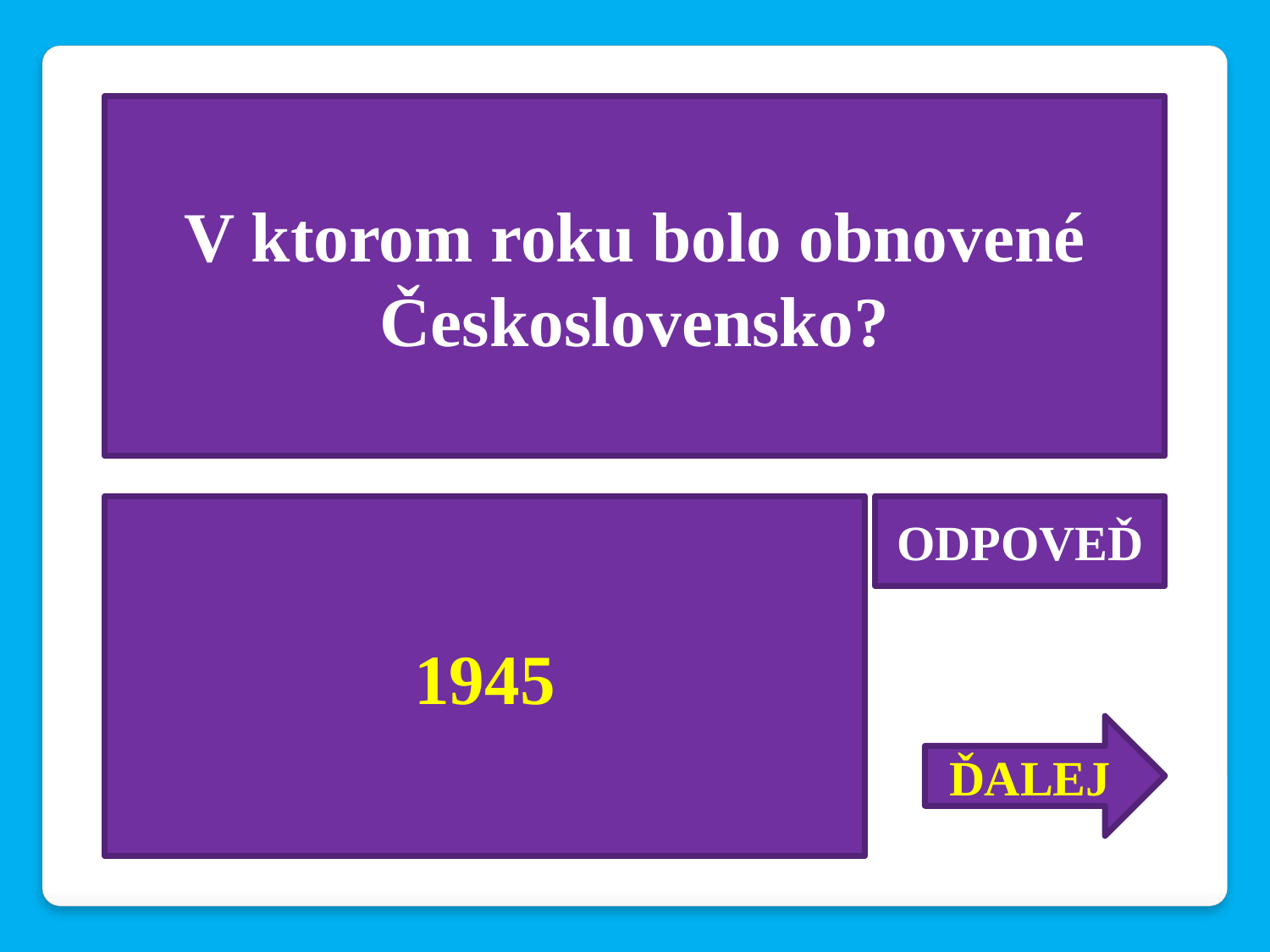

V ktorom roku bolo obnovené Československo?
1945
ODPOVEĎ
ĎALEJ